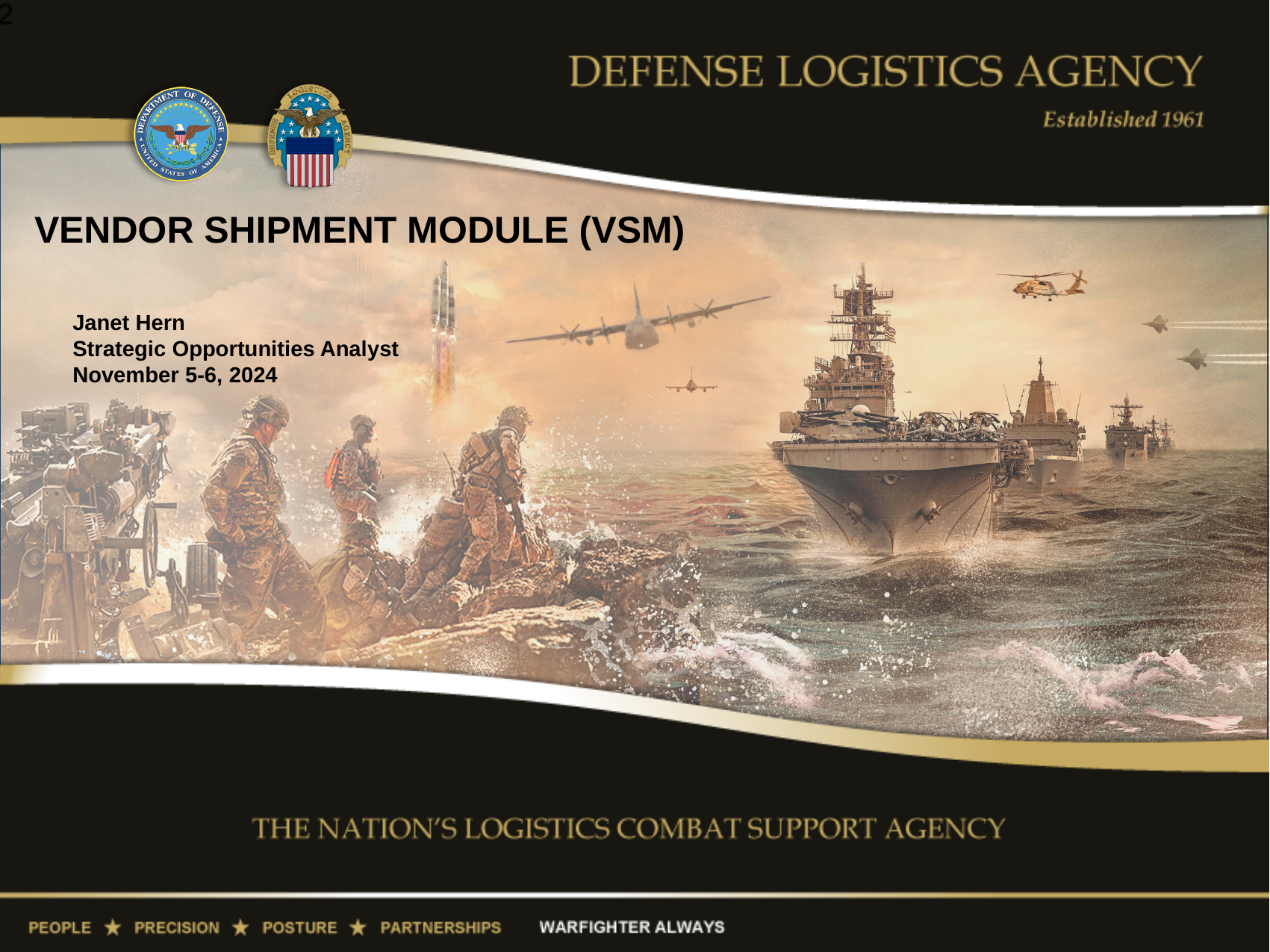

1
VENDOR SHIPMENT MODULE (VSM)
Janet Hern
Strategic Opportunities Analyst
November 5-6, 2024